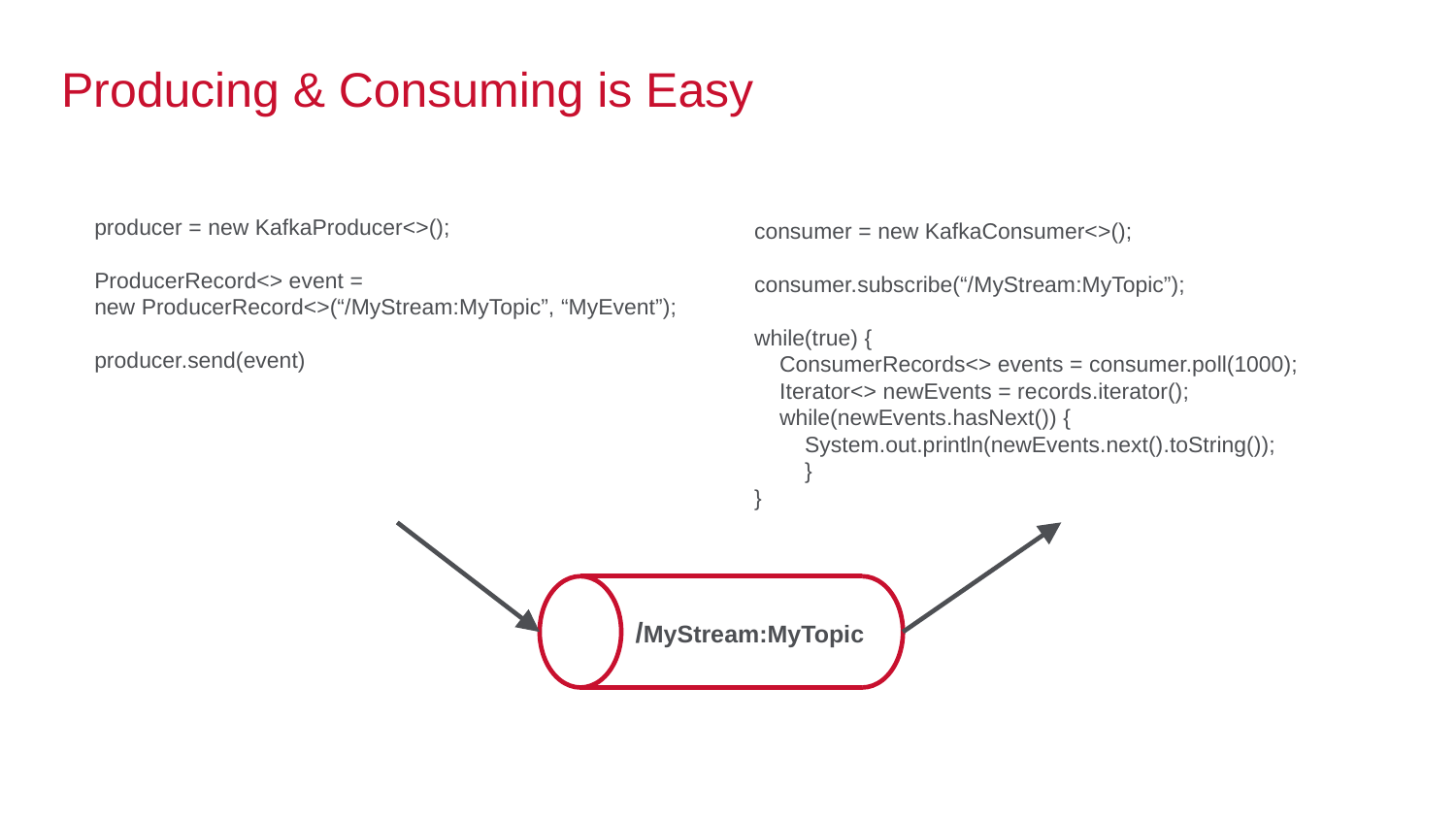

# Producing & Consuming is Easy

consumer = new KafkaConsumer<>();

consumer.subscribe(“/MyStream:MyTopic”);

while(true) {
    ConsumerRecords<> events = consumer.poll(1000);
    Iterator<> newEvents = records.iterator();
    while(newEvents.hasNext()) {
        System.out.println(newEvents.next().toString());
        }
}

producer = new KafkaProducer<>();

ProducerRecord<> event =
new ProducerRecord<>(“/MyStream:MyTopic”, “MyEvent”);

producer.send(event)

/MyStream:MyTopic